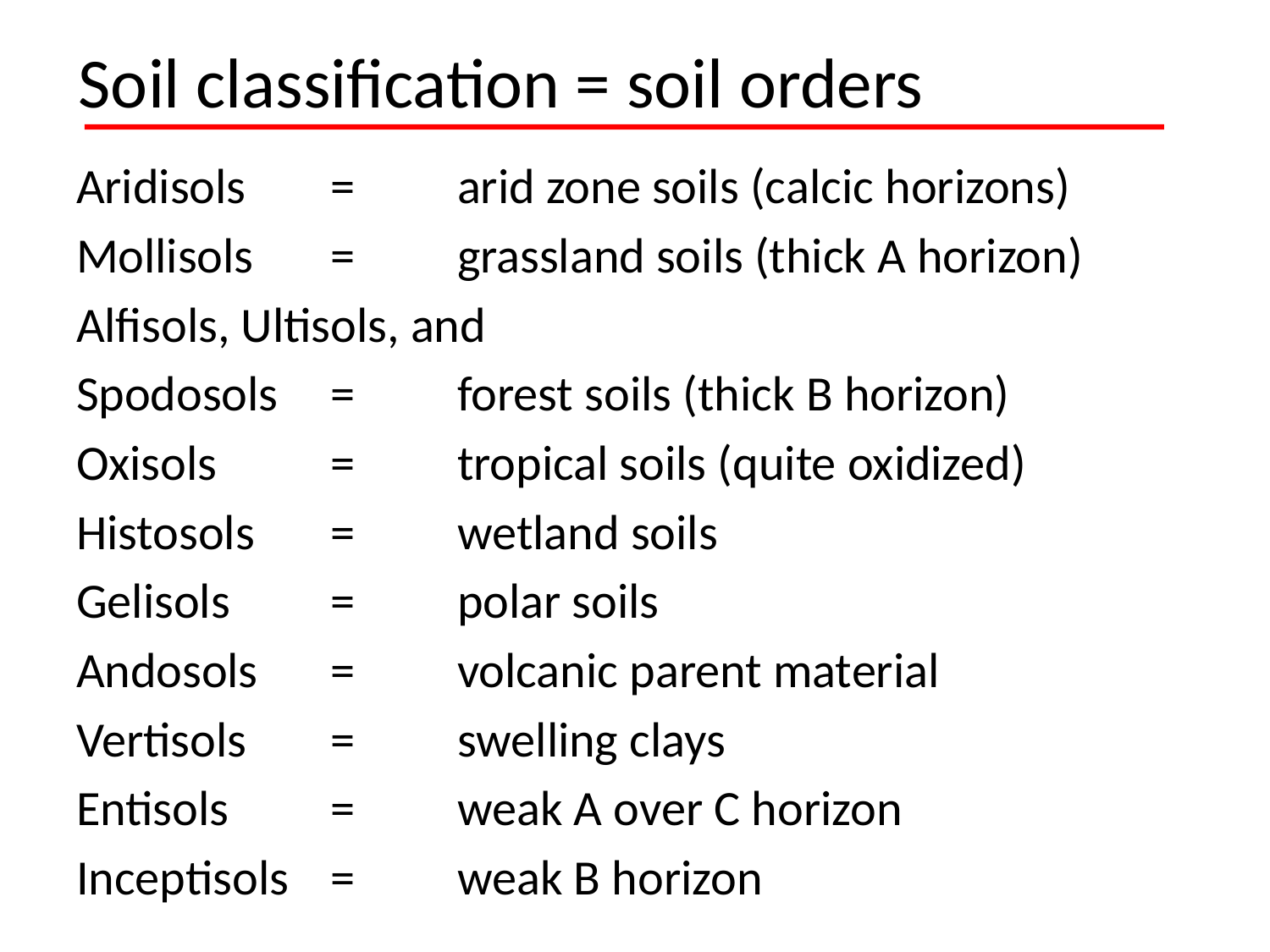

# Soil classification = soil orders

Aridisols	=	arid zone soils (calcic horizons)
Mollisols	=	grassland soils (thick A horizon)
Alfisols, Ultisols, and
Spodosols  	=	forest soils (thick B horizon)
Oxisols	=	tropical soils (quite oxidized)
Histosols	=	wetland soils
Gelisols	=	polar soils
Andosols 	=	volcanic parent material
Vertisols	=	swelling clays
Entisols	=	weak A over C horizon
Inceptisols	=	weak B horizon